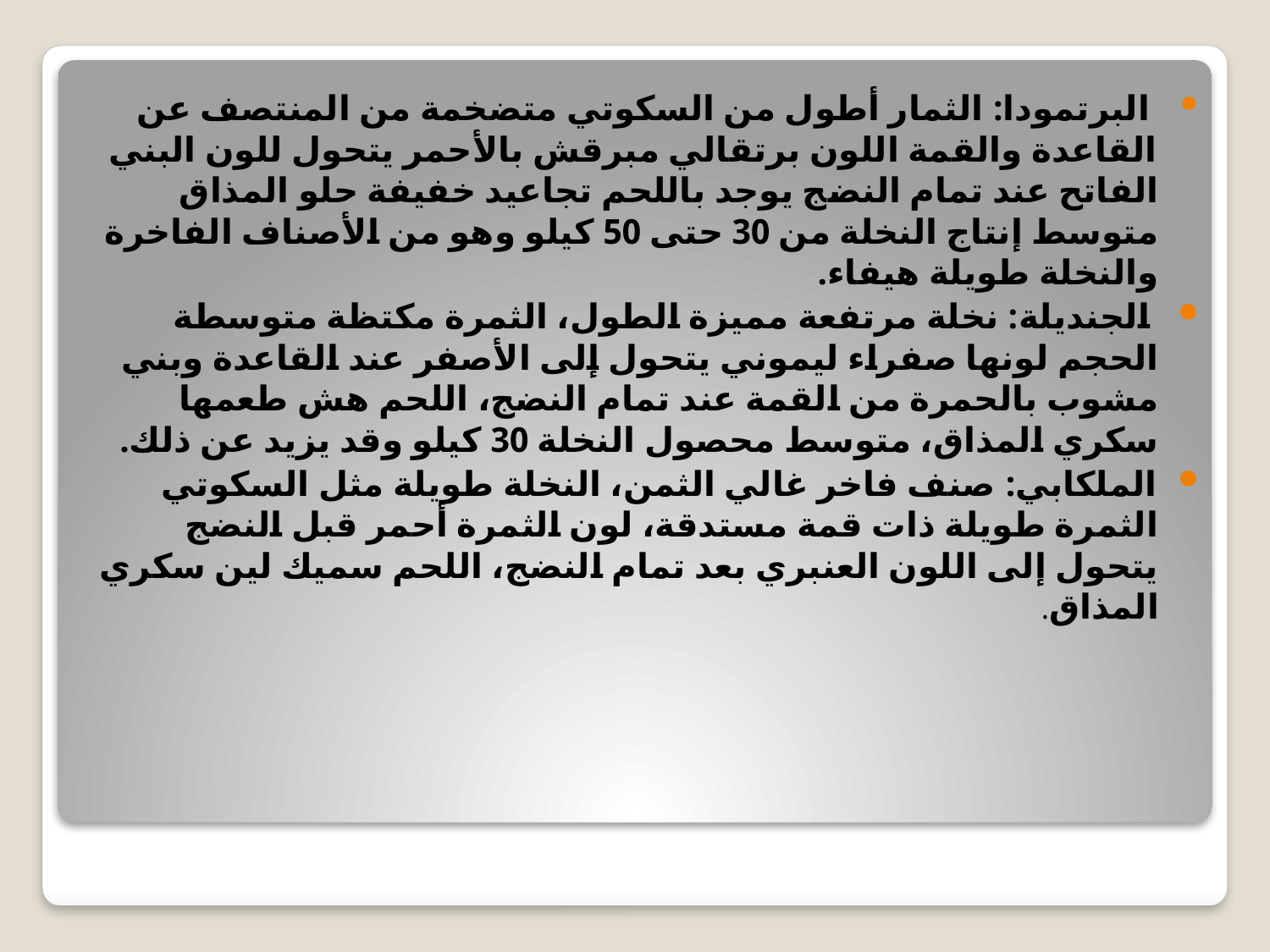

البرتمودا: الثمار أطول من السكوتي متضخمة من المنتصف عن القاعدة والقمة اللون برتقالي مبرقش بالأحمر يتحول للون البني الفاتح عند تمام النضج يوجد باللحم تجاعيد خفيفة حلو المذاق متوسط إنتاج النخلة من 30 حتى 50 كيلو وهو من الأصناف الفاخرة والنخلة طويلة هيفاء.
 الجنديلة: نخلة مرتفعة مميزة الطول، الثمرة مكتظة متوسطة الحجم لونها صفراء ليموني يتحول إلى الأصفر عند القاعدة وبني مشوب بالحمرة من القمة عند تمام النضج، اللحم هش طعمها سكري المذاق، متوسط محصول النخلة 30 كيلو وقد يزيد عن ذلك.
الملكابي: صنف فاخر غالي الثمن، النخلة طويلة مثل السكوتي الثمرة طويلة ذات قمة مستدقة، لون الثمرة أحمر قبل النضج يتحول إلى اللون العنبري بعد تمام النضج، اللحم سميك لين سكري المذاق.